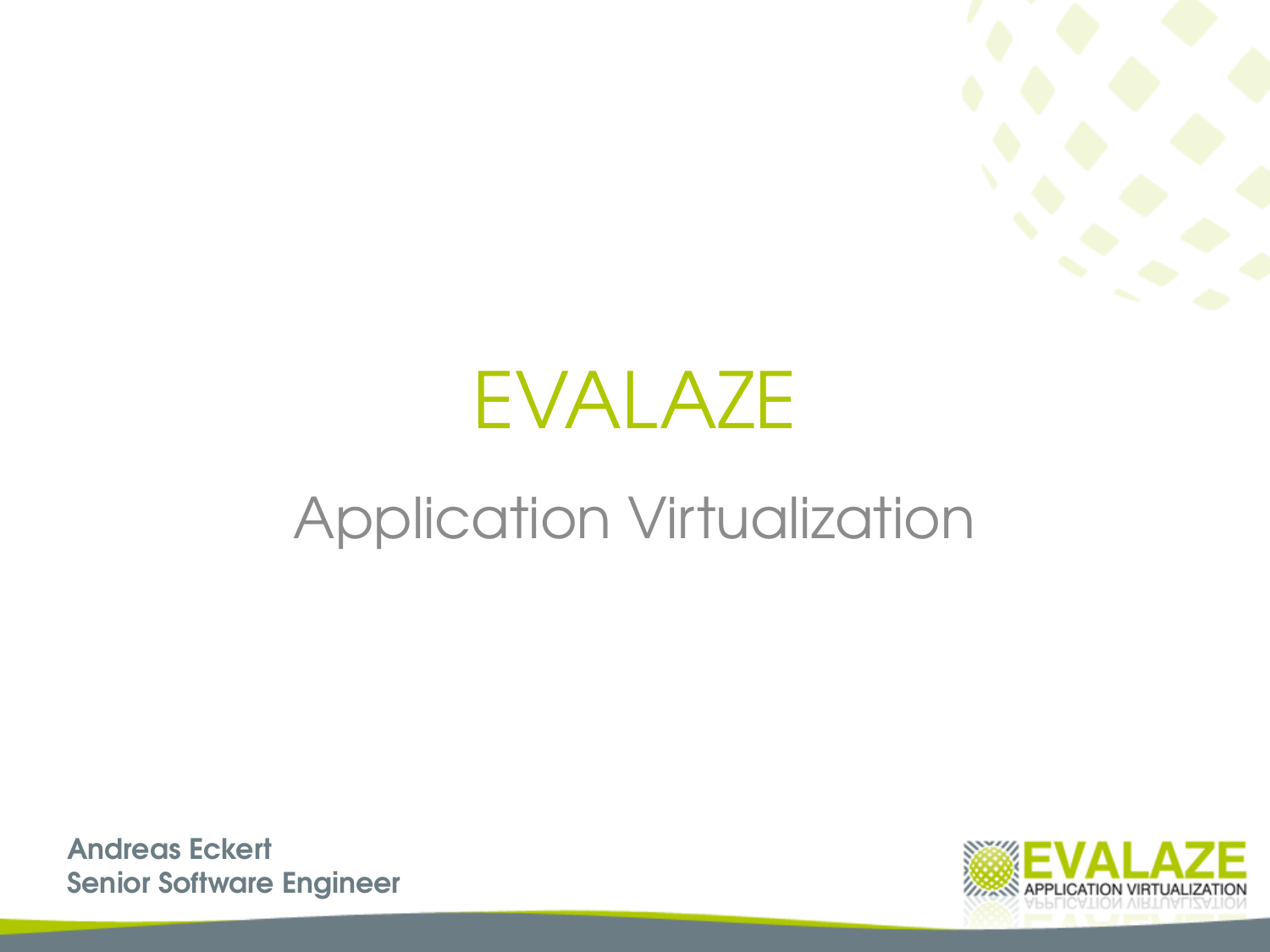

# EVALAZE
Application Virtualization
Andreas Eckert
Senior Software Engineer